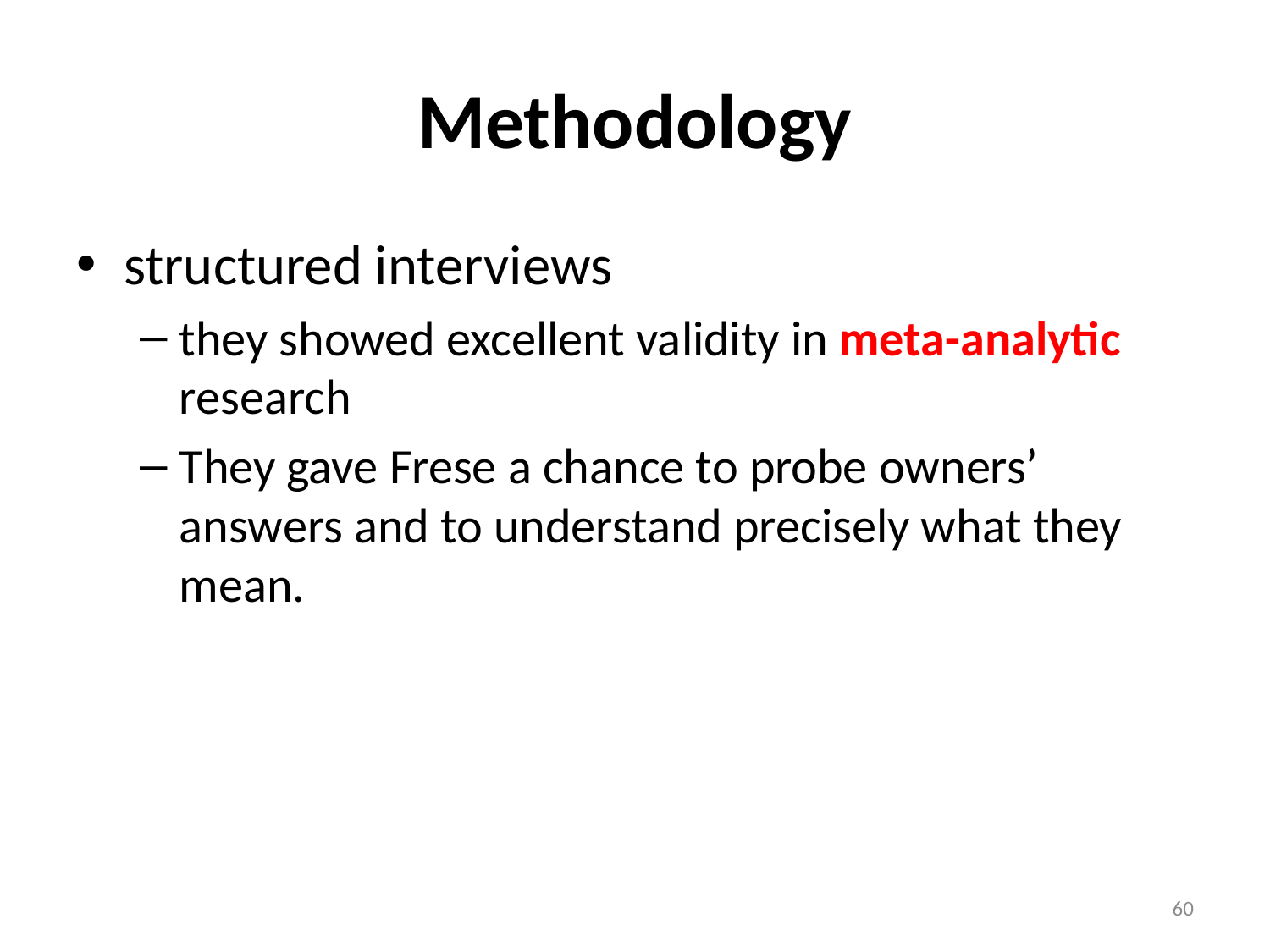

# Methodology
structured interviews
they showed excellent validity in meta-analytic research
They gave Frese a chance to probe owners’ answers and to understand precisely what they mean.

60